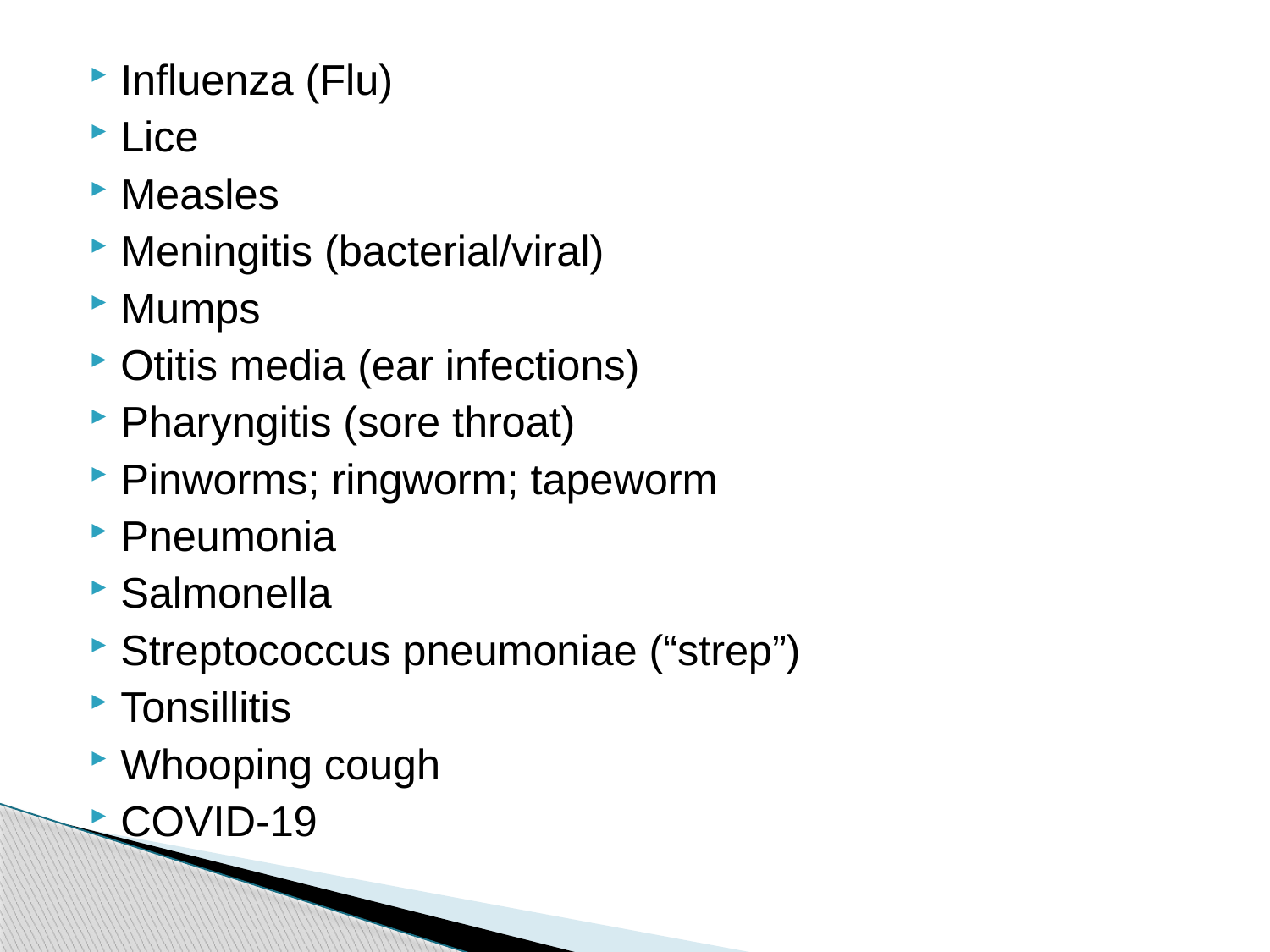

Influenza (Flu)
Lice
Measles
Meningitis (bacterial/viral)
Mumps
Otitis media (ear infections)
Pharyngitis (sore throat)
Pinworms; ringworm; tapeworm
Pneumonia
Salmonella
Streptococcus pneumoniae (“strep”)
Tonsillitis
Whooping cough
COVID-19